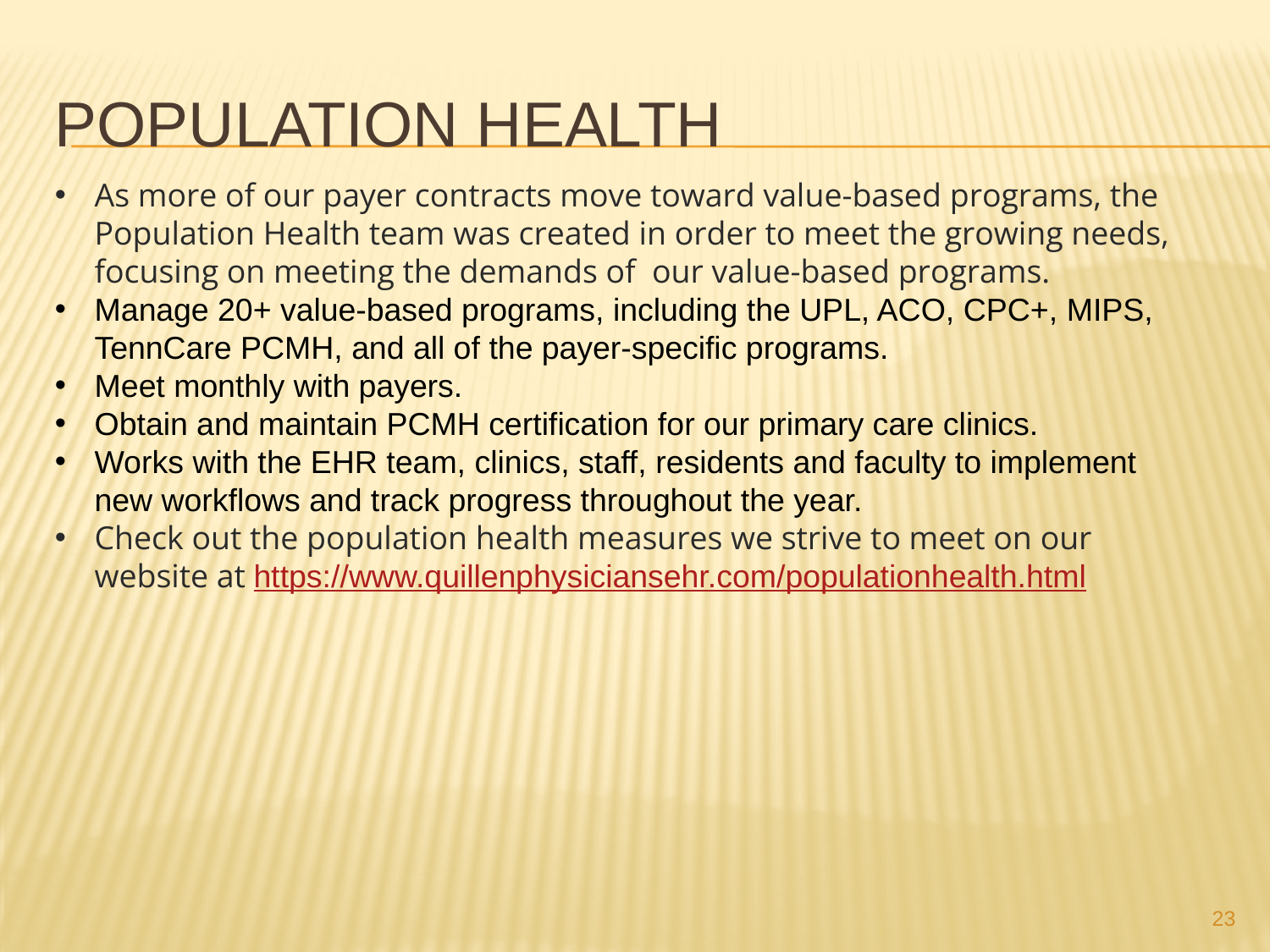

# Population health
​As more of our payer contracts move toward value-based programs, the Population Health team was created in order to meet the growing needs, focusing on meeting the demands of  our value-based programs.
Manage 20+ value-based programs, including the UPL, ACO, CPC+, MIPS, TennCare PCMH, and all of the payer-specific programs.
Meet monthly with payers.
Obtain and maintain PCMH certification for our primary care clinics.
Works with the EHR team, clinics, staff, residents and faculty to implement new workflows and track progress throughout the year.
Check out the population health measures we strive to meet on our website at https://www.quillenphysiciansehr.com/populationhealth.html

23